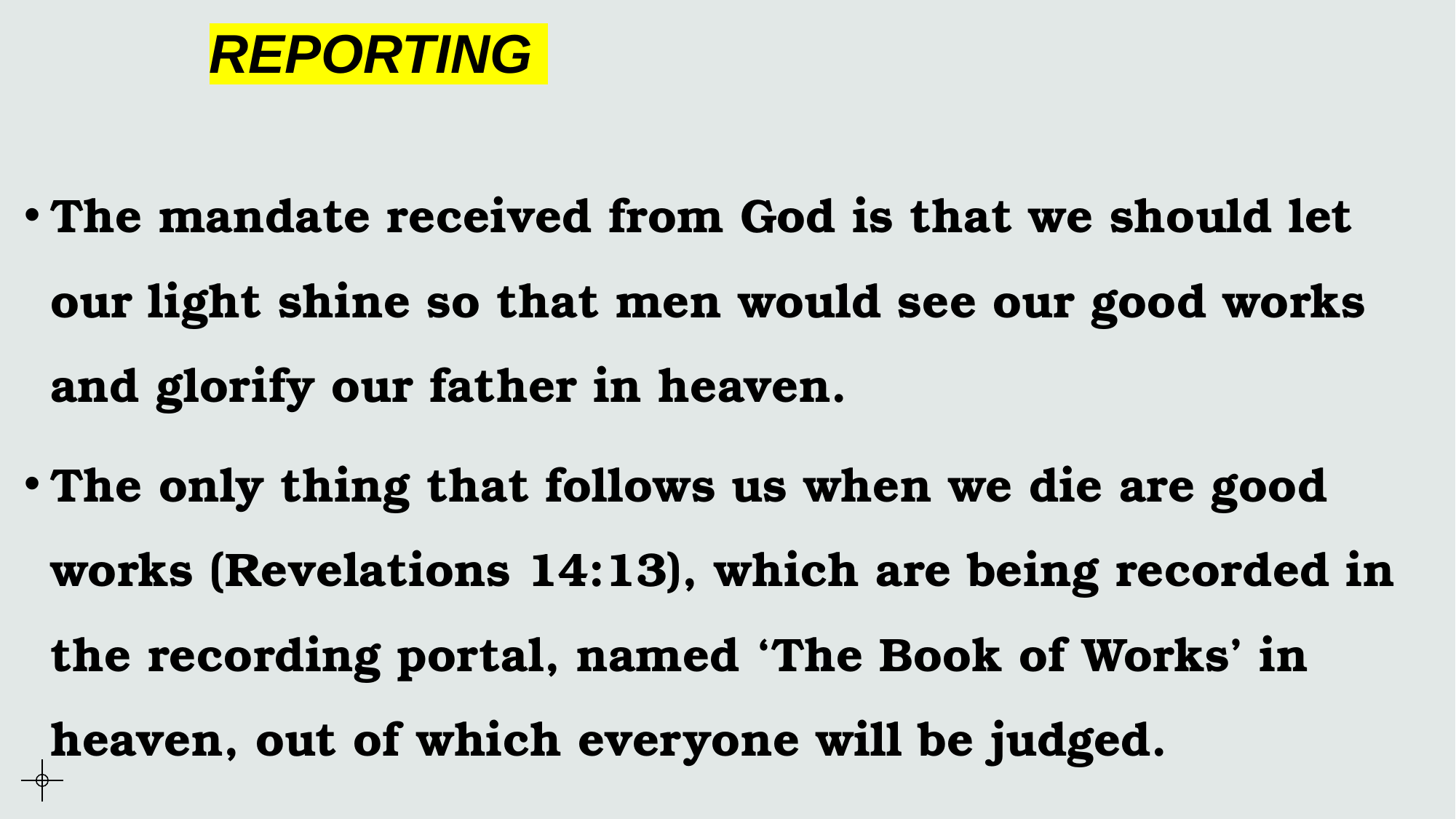

# REPORTING
The mandate received from God is that we should let our light shine so that men would see our good works and glorify our father in heaven.
The only thing that follows us when we die are good works (Revelations 14:13), which are being recorded in the recording portal, named ‘The Book of Works’ in heaven, out of which everyone will be judged.